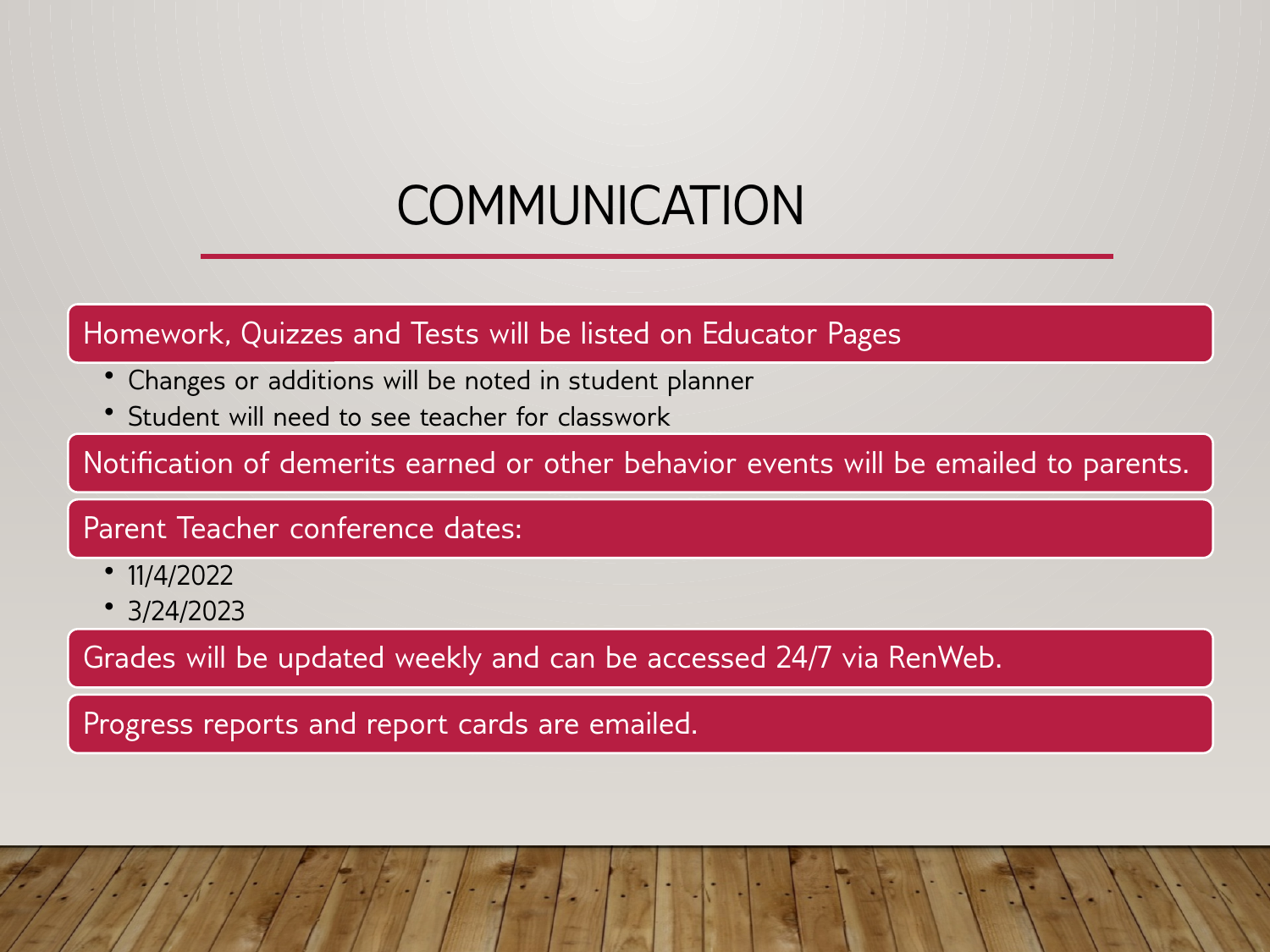

# Communication
Homework, Quizzes and Tests will be listed on Educator Pages
Changes or additions will be noted in student planner
Student will need to see teacher for classwork
Notification of demerits earned or other behavior events will be emailed to parents.
Parent Teacher conference dates:
11/4/2022
3/24/2023
Grades will be updated weekly and can be accessed 24/7 via RenWeb.
Progress reports and report cards are emailed.